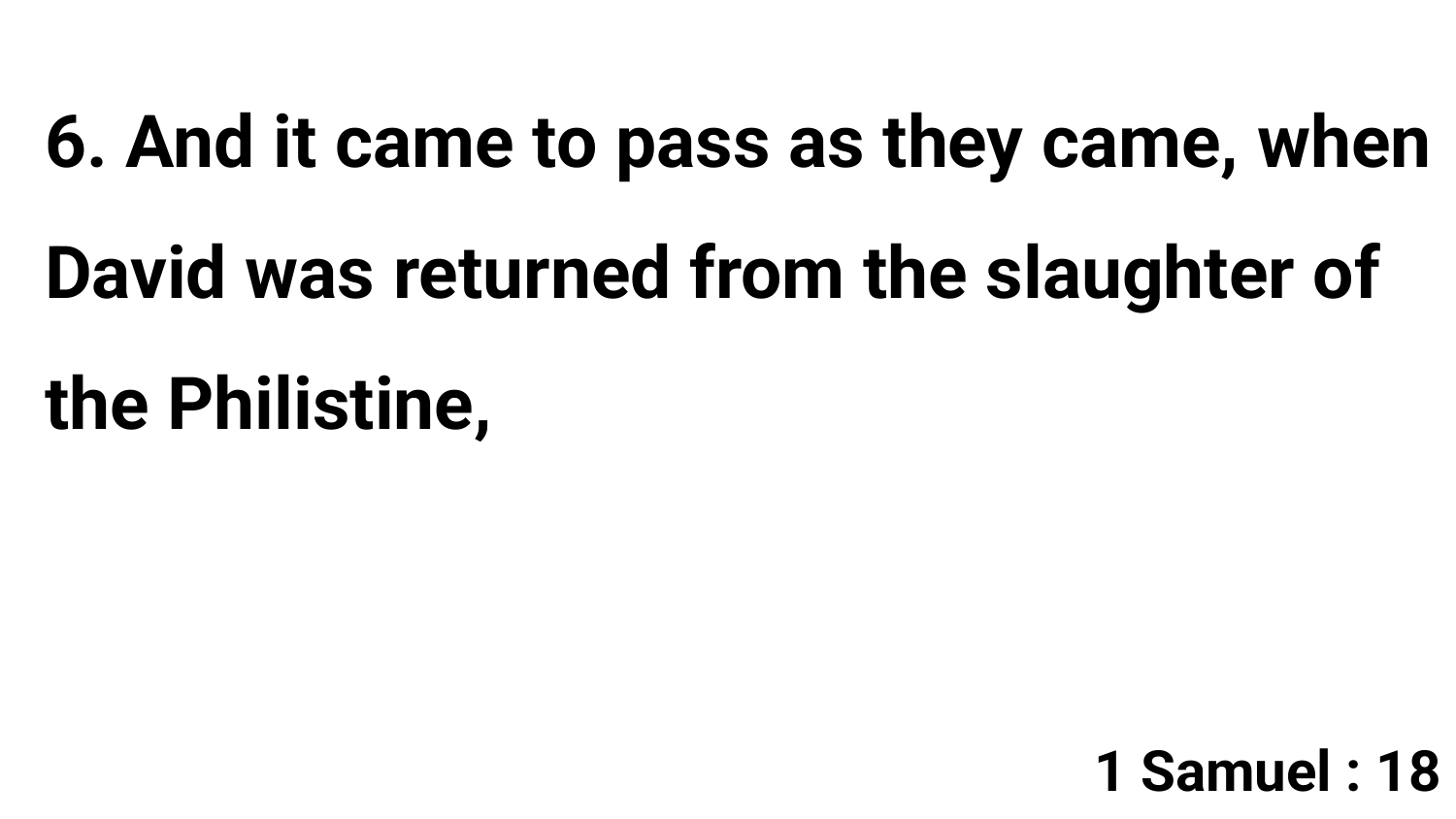

6. And it came to pass as they came, when David was returned from the slaughter of the Philistine,
1 Samuel : 18